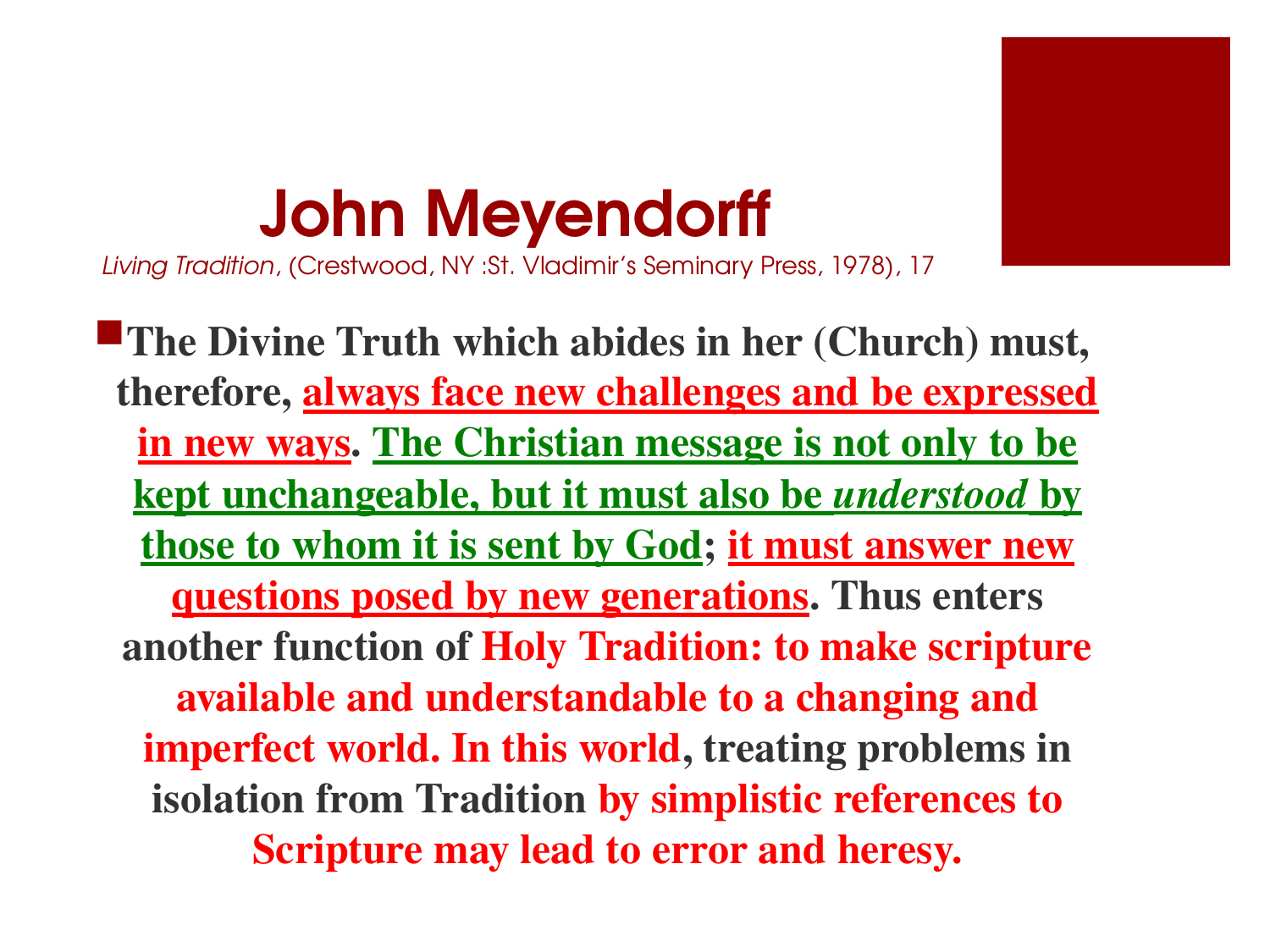

# John Meyendorff Living Tradition, (Crestwood, NY :St. Vladimir’s Seminary Press, 1978), 17
The Divine Truth which abides in her (Church) must, therefore, always face new challenges and be expressed in new ways. The Christian message is not only to be kept unchangeable, but it must also be understood by those to whom it is sent by God; it must answer new questions posed by new generations. Thus enters another function of Holy Tradition: to make scripture available and understandable to a changing and imperfect world. In this world, treating problems in isolation from Tradition by simplistic references to Scripture may lead to error and heresy.